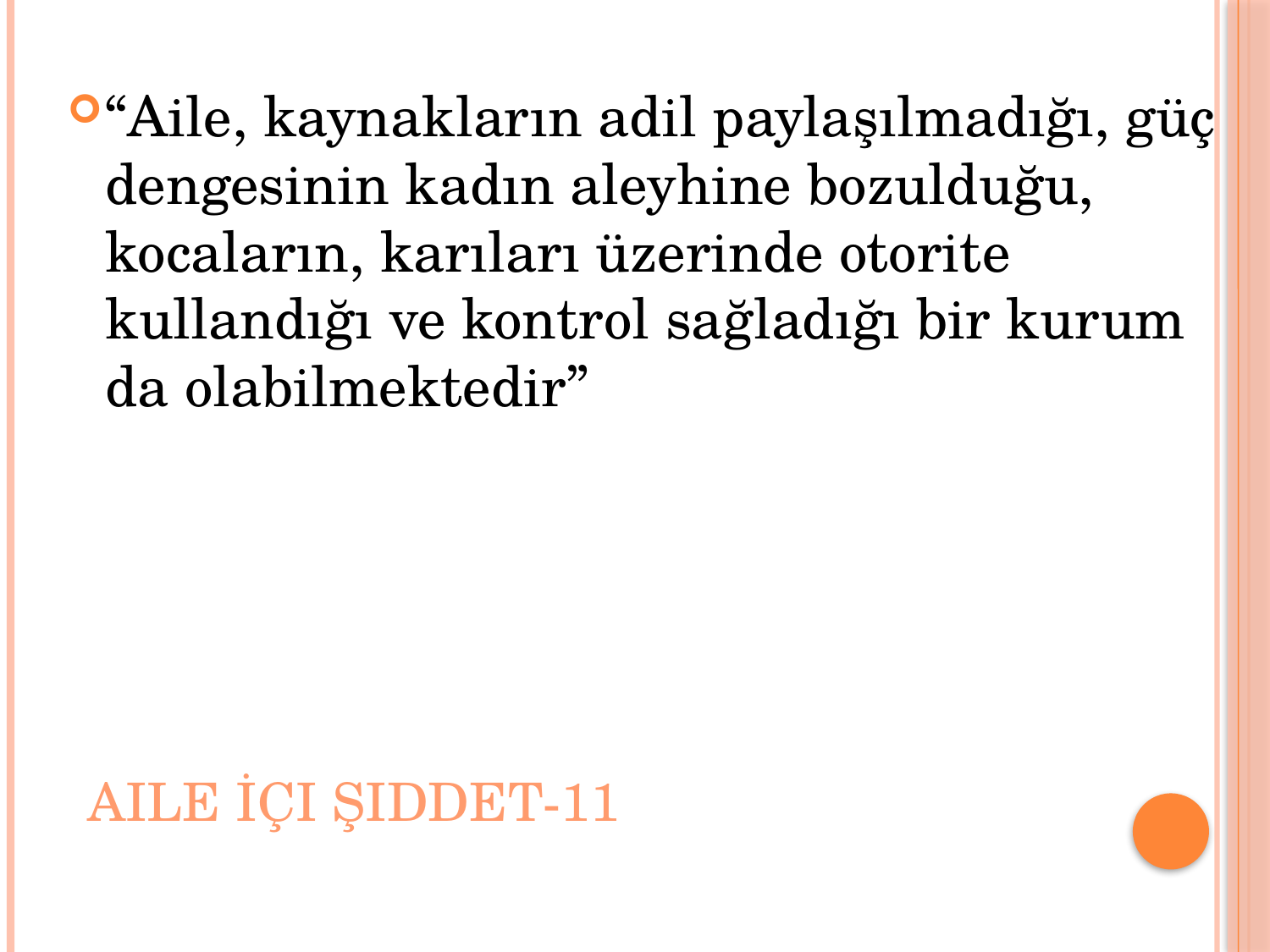

“Aile, kaynakların adil paylaşılmadığı, güç dengesinin kadın aleyhine bozulduğu, kocaların, karıları üzerinde otorite kullandığı ve kontrol sağladığı bir kurum da olabilmektedir”
# Aile İçi şiddet-11